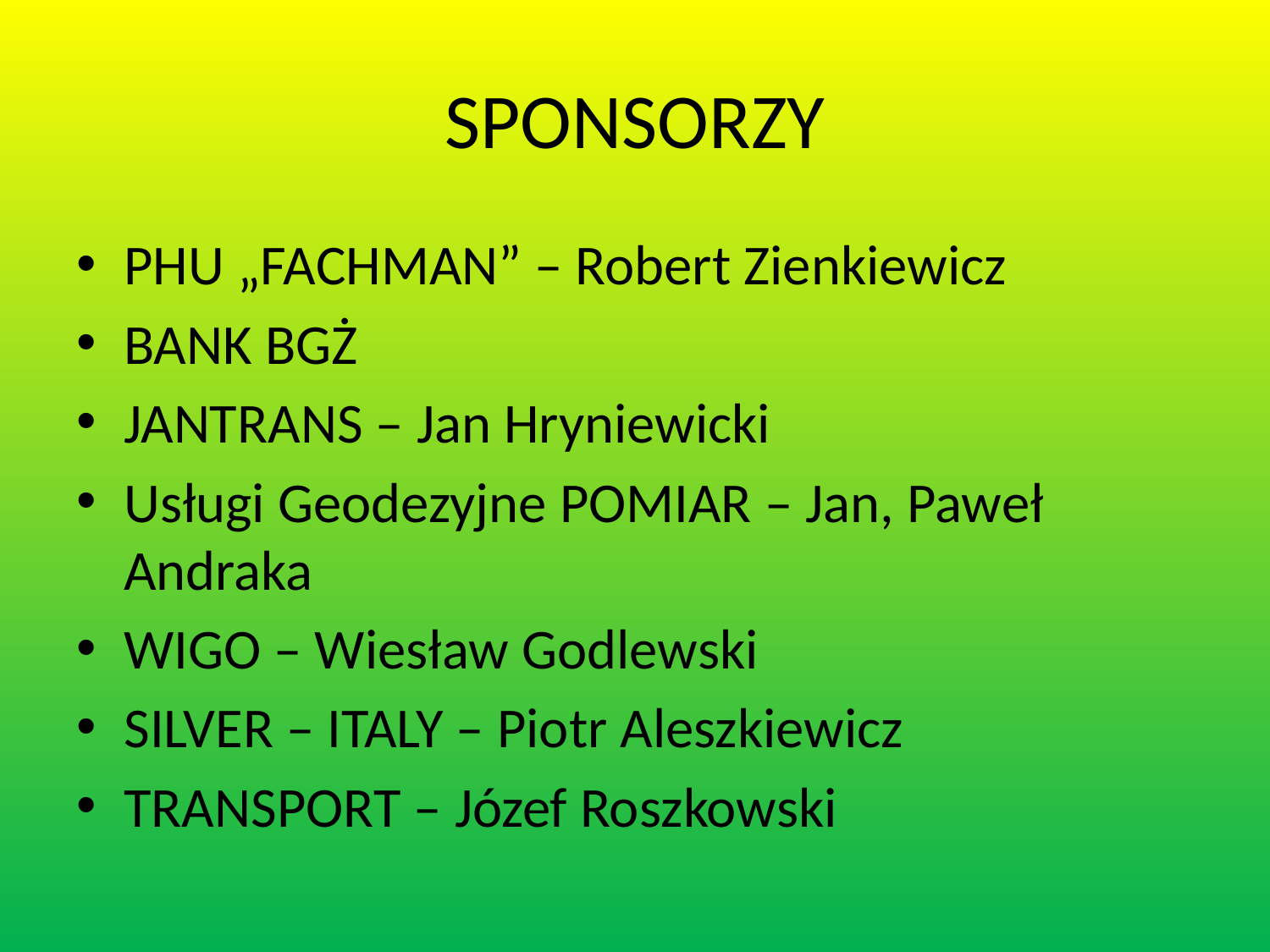

# SPONSORZY
PHU „FACHMAN” – Robert Zienkiewicz
BANK BGŻ
JANTRANS – Jan Hryniewicki
Usługi Geodezyjne POMIAR – Jan, Paweł Andraka
WIGO – Wiesław Godlewski
SILVER – ITALY – Piotr Aleszkiewicz
TRANSPORT – Józef Roszkowski